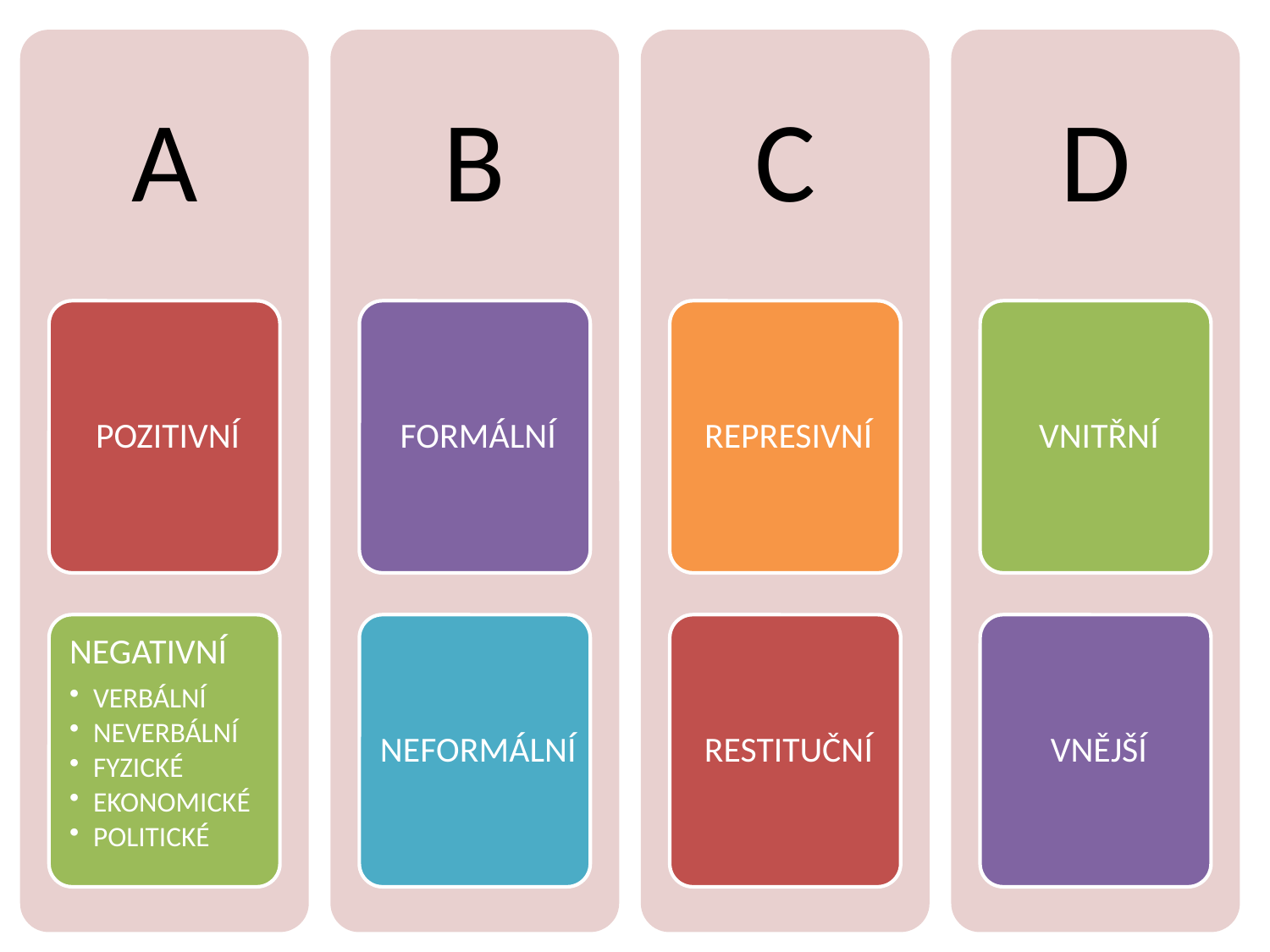

A
POZITIVNÍ
NEGATIVNÍ
VERBÁLNÍ
NEVERBÁLNÍ
FYZICKÉ
EKONOMICKÉ
POLITICKÉ
B
FORMÁLNÍ
NEFORMÁLNÍ
C
REPRESIVNÍ
RESTITUČNÍ
D
VNITŘNÍ
VNĚJŠÍ